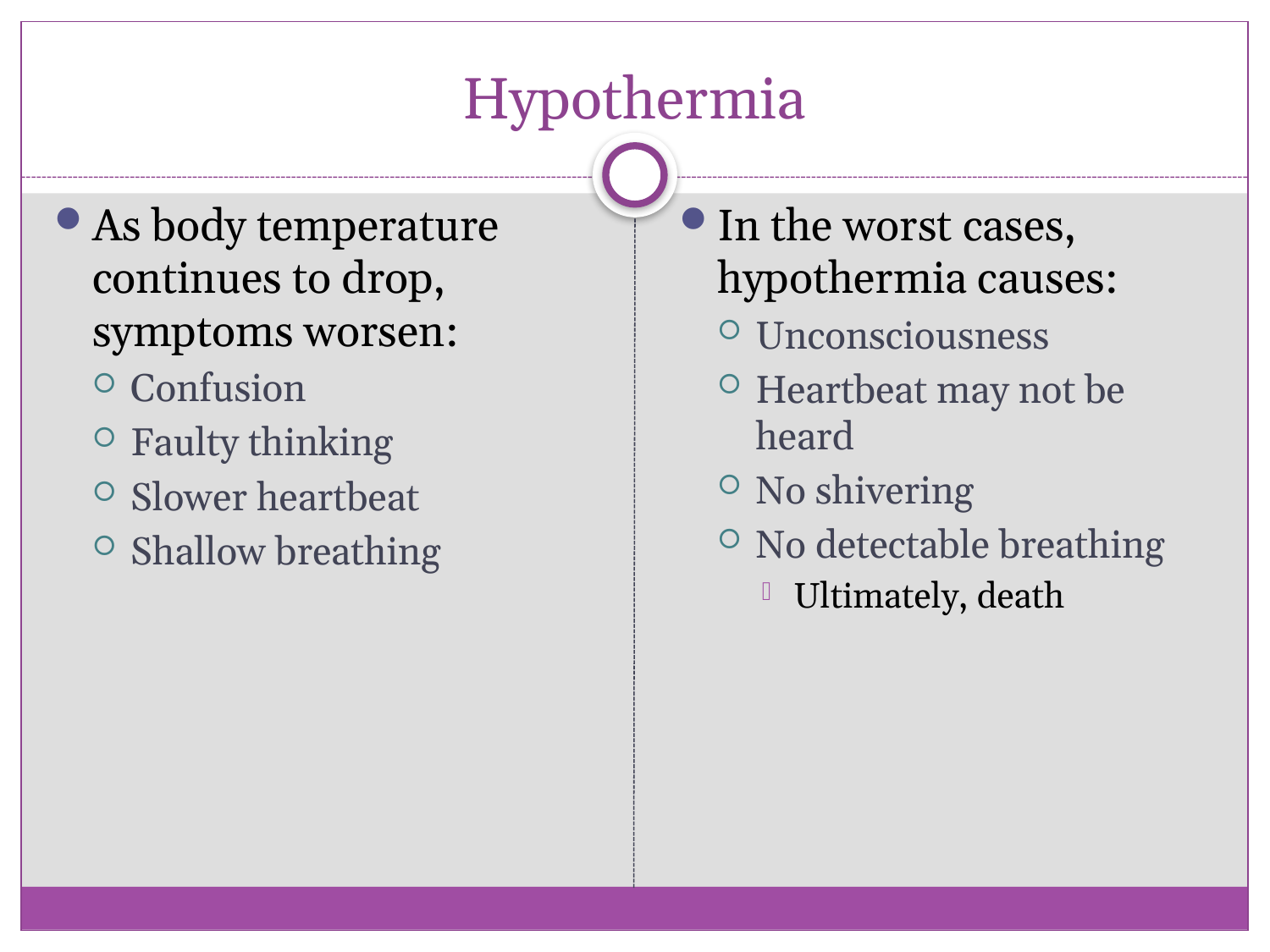

# Hypothermia
As body temperature continues to drop, symptoms worsen:
Confusion
Faulty thinking
Slower heartbeat
Shallow breathing
In the worst cases, hypothermia causes:
Unconsciousness
Heartbeat may not be heard
No shivering
No detectable breathing
Ultimately, death